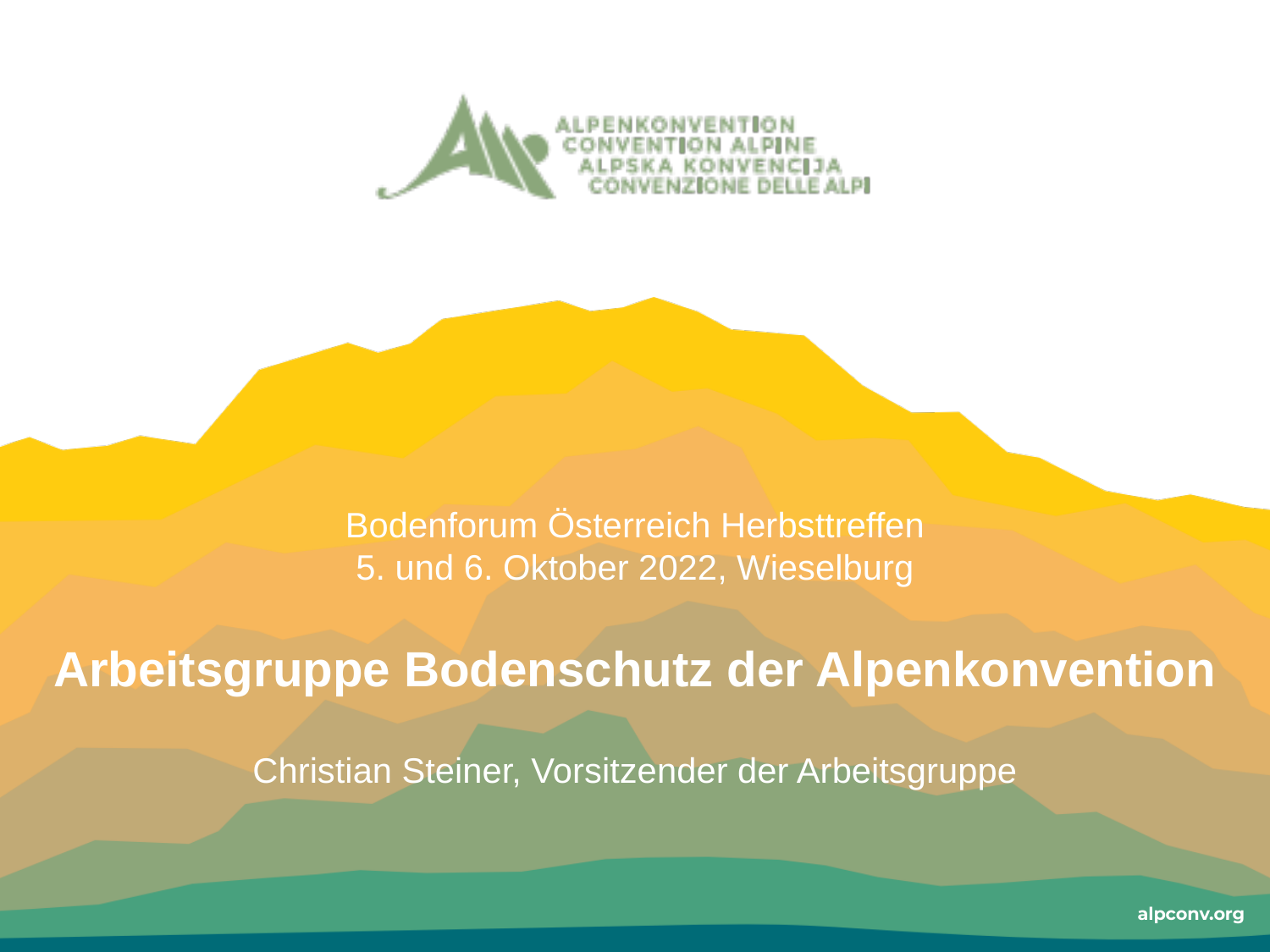

Bodenforum Österreich Herbsttreffen
5. und 6. Oktober 2022, Wieselburg

Arbeitsgruppe Bodenschutz der Alpenkonvention

Christian Steiner, Vorsitzender der Arbeitsgruppe